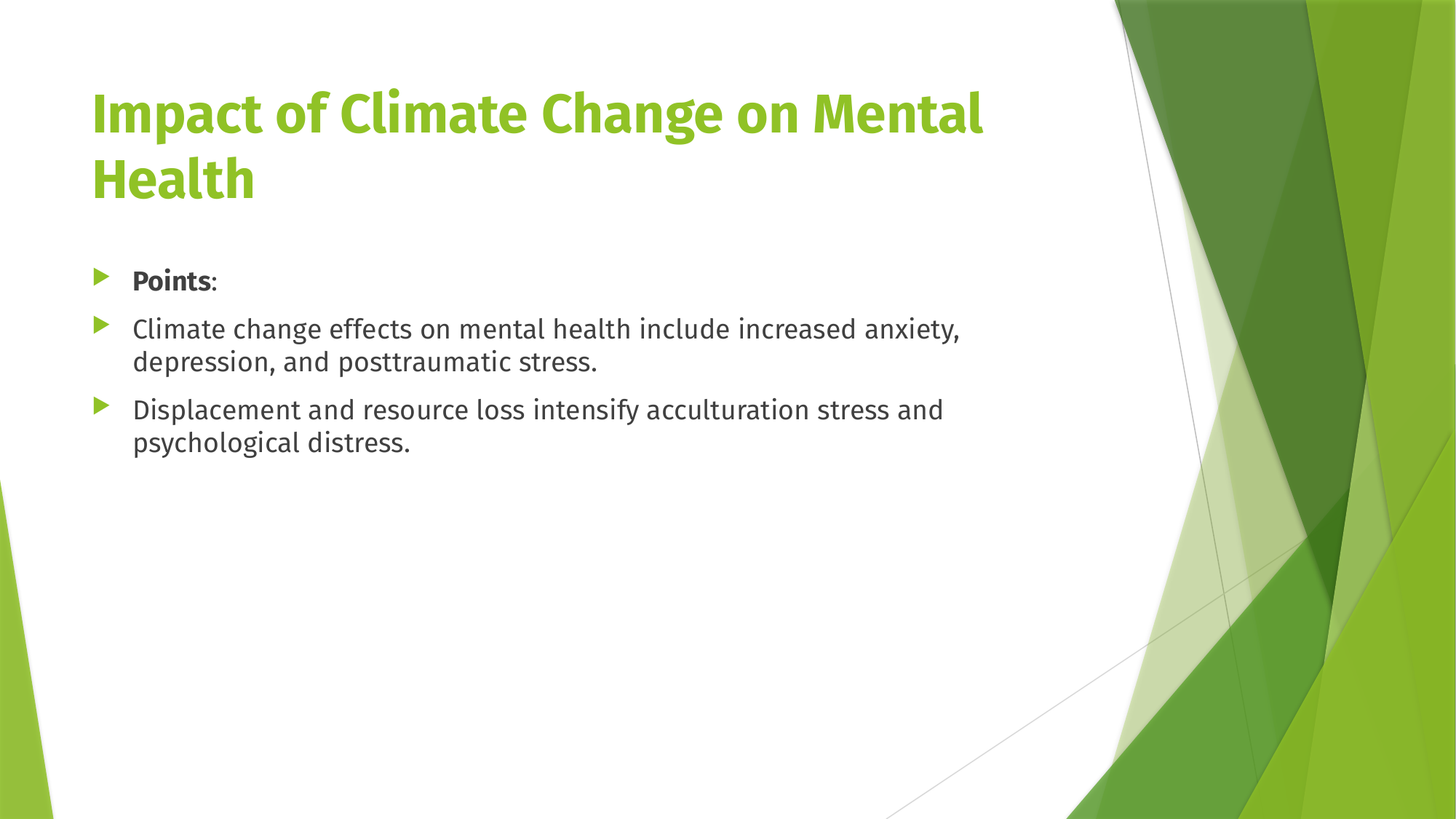

# Impact of Climate Change on Mental Health
Points:
Climate change effects on mental health include increased anxiety, depression, and posttraumatic stress.
Displacement and resource loss intensify acculturation stress and psychological distress.